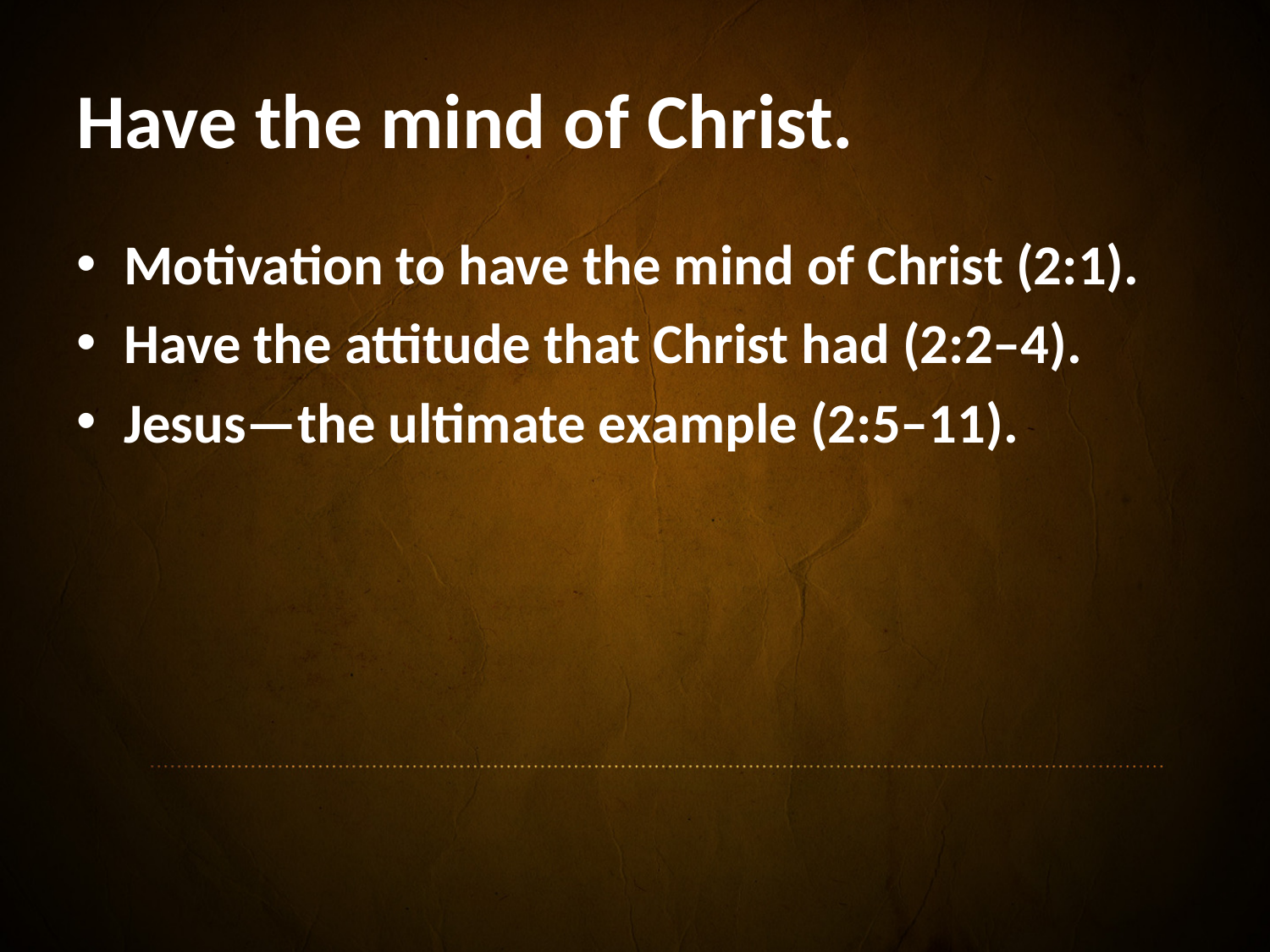

# Have the mind of Christ.
Motivation to have the mind of Christ (2:1).
Have the attitude that Christ had (2:2–4).
Jesus—the ultimate example (2:5–11).